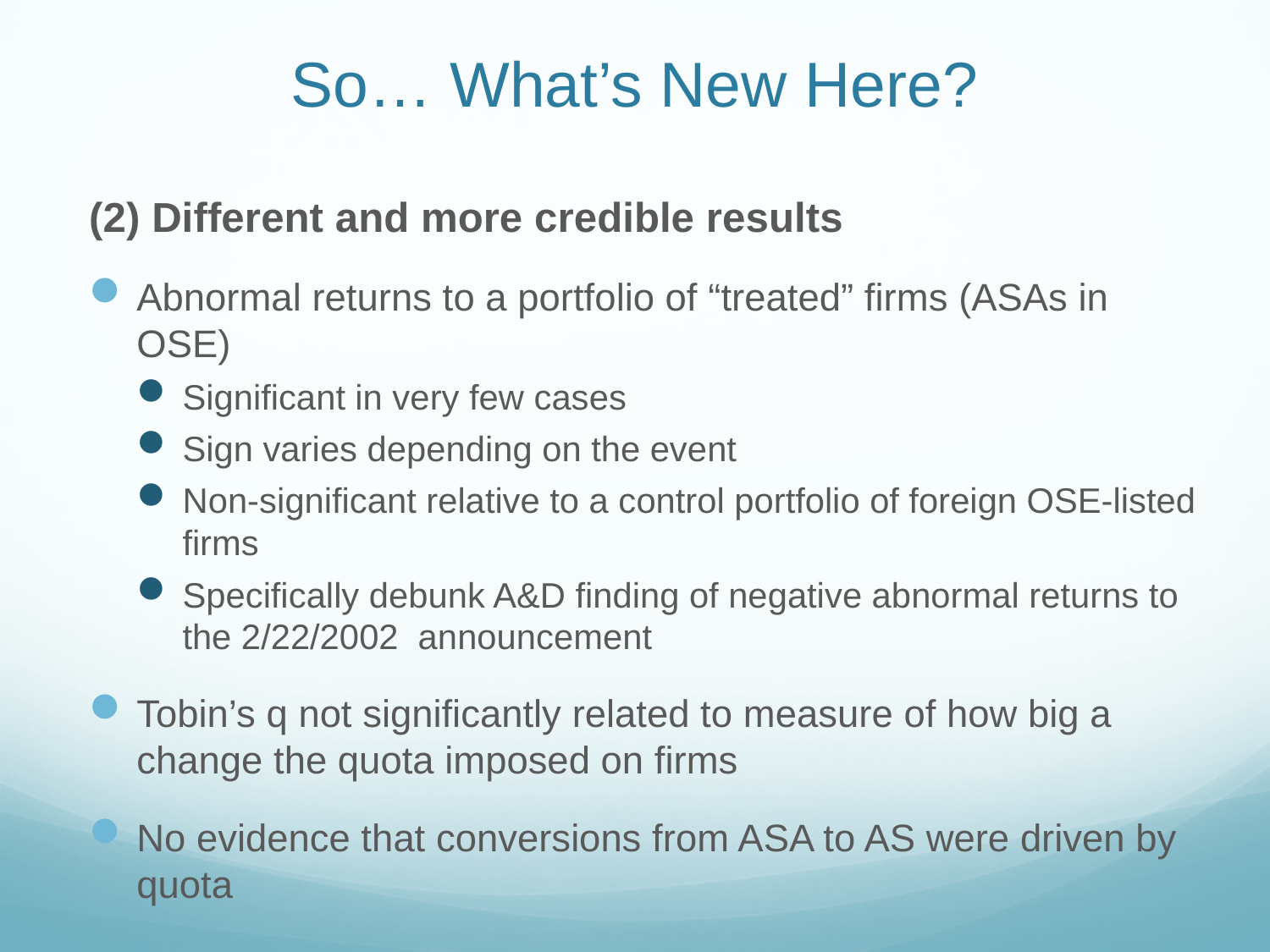

# So… What’s New Here?
(2) Different and more credible results
Abnormal returns to a portfolio of “treated” firms (ASAs in OSE)
Significant in very few cases
Sign varies depending on the event
Non-significant relative to a control portfolio of foreign OSE-listed firms
Specifically debunk A&D finding of negative abnormal returns to the 2/22/2002  announcement
Tobin’s q not significantly related to measure of how big a change the quota imposed on firms
No evidence that conversions from ASA to AS were driven by quota